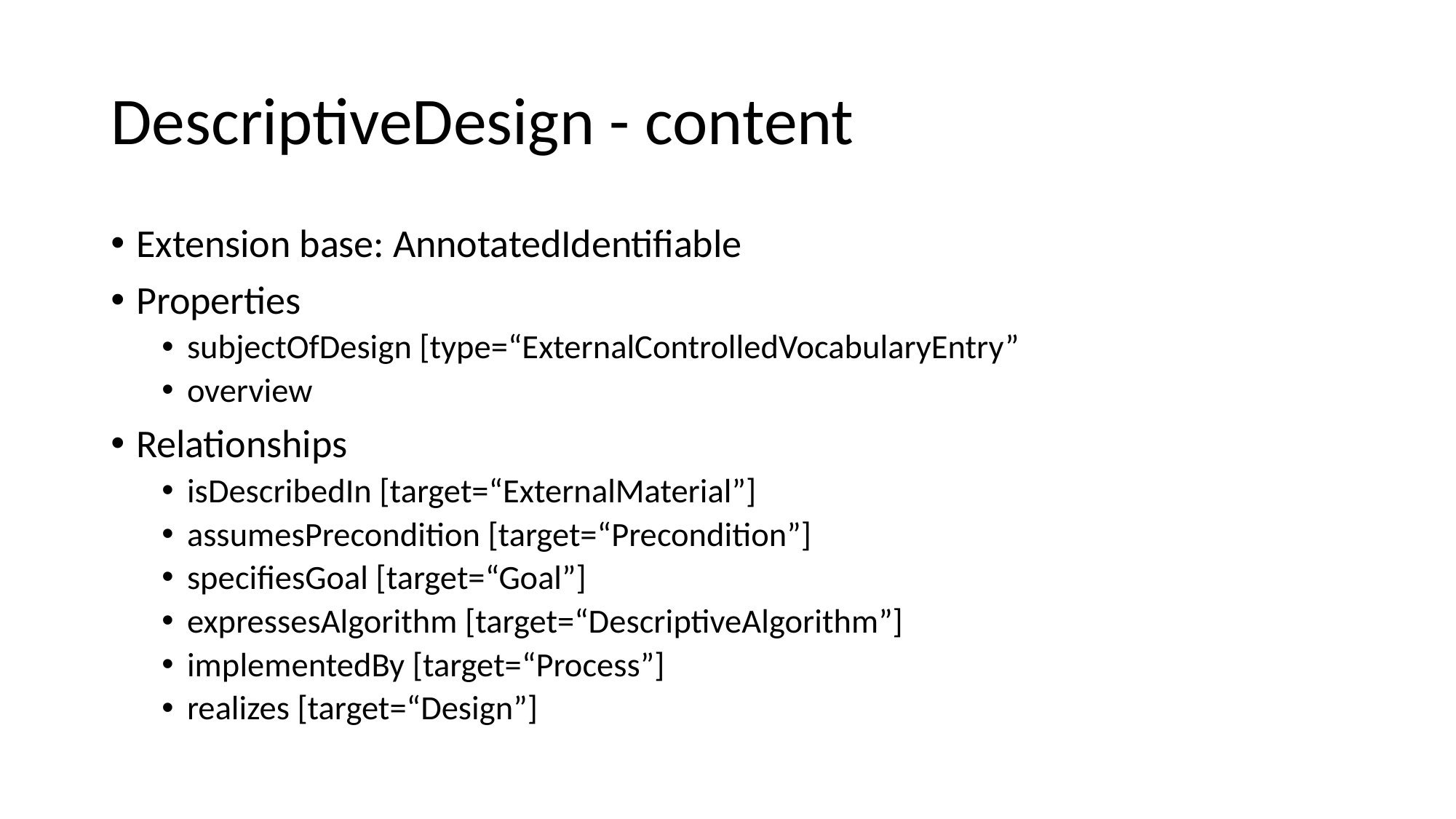

# DescriptiveDesign - content
Extension base: AnnotatedIdentifiable
Properties
subjectOfDesign [type=“ExternalControlledVocabularyEntry”
overview
Relationships
isDescribedIn [target=“ExternalMaterial”]
assumesPrecondition [target=“Precondition”]
specifiesGoal [target=“Goal”]
expressesAlgorithm [target=“DescriptiveAlgorithm”]
implementedBy [target=“Process”]
realizes [target=“Design”]